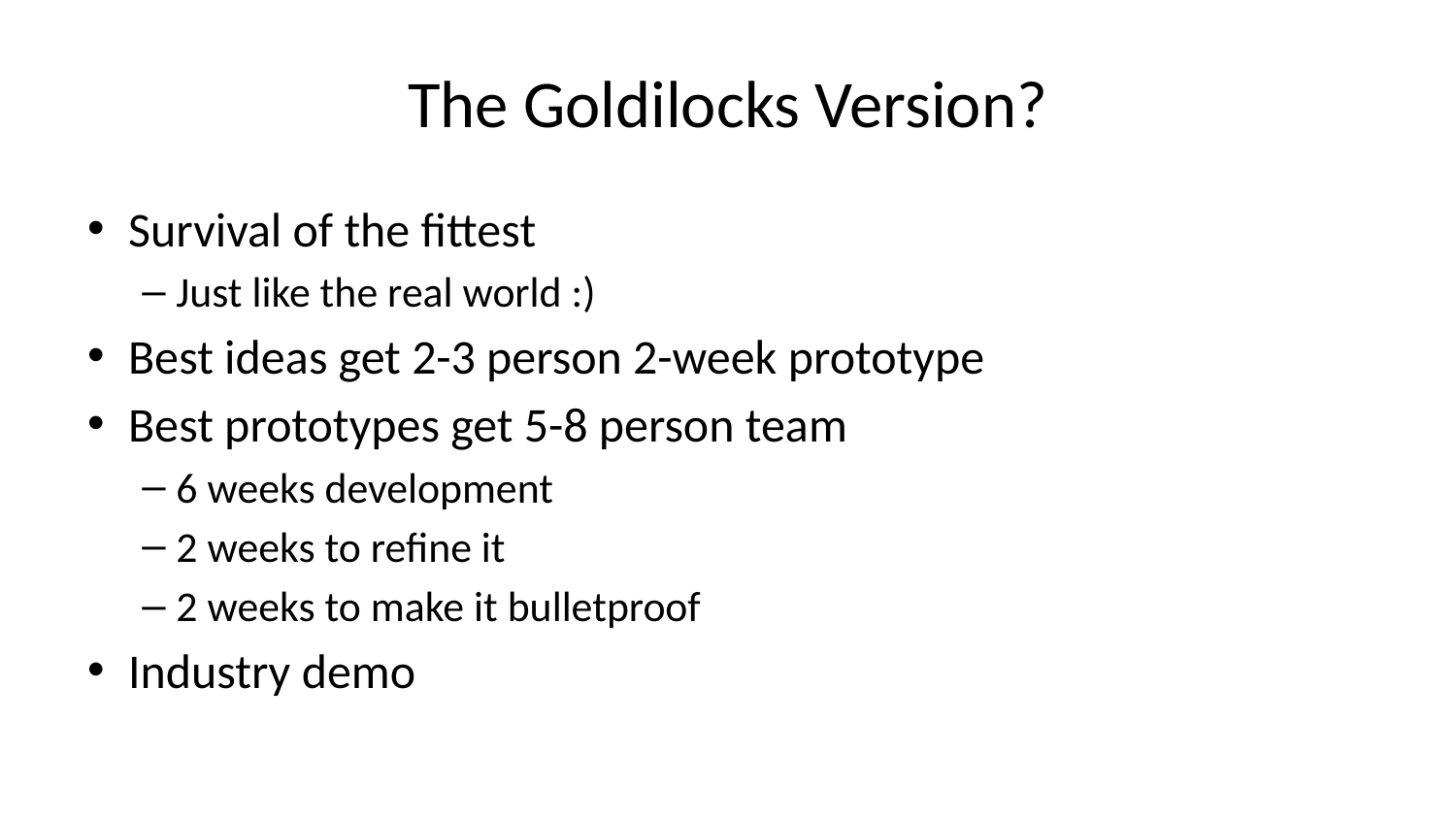

# The Goldilocks Version?
Survival of the fittest
Just like the real world :)
Best ideas get 2-3 person 2-week prototype
Best prototypes get 5-8 person team
6 weeks development
2 weeks to refine it
2 weeks to make it bulletproof
Industry demo